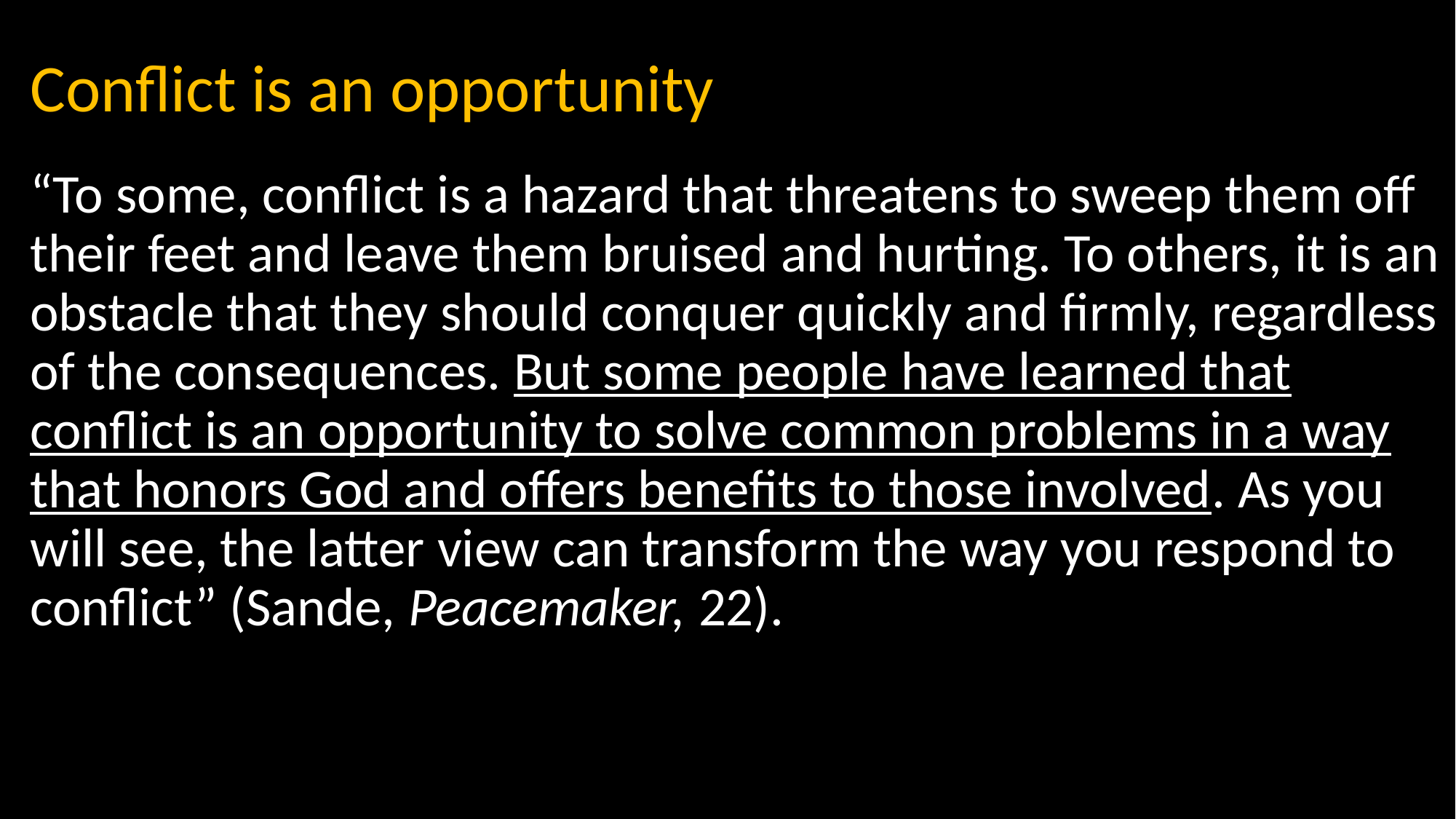

# Conflict is an opportunity
“To some, conflict is a hazard that threatens to sweep them off their feet and leave them bruised and hurting. To others, it is an obstacle that they should conquer quickly and firmly, regardless of the consequences. But some people have learned that conflict is an opportunity to solve common problems in a way that honors God and offers benefits to those involved. As you will see, the latter view can transform the way you respond to conflict” (Sande, Peacemaker, 22).